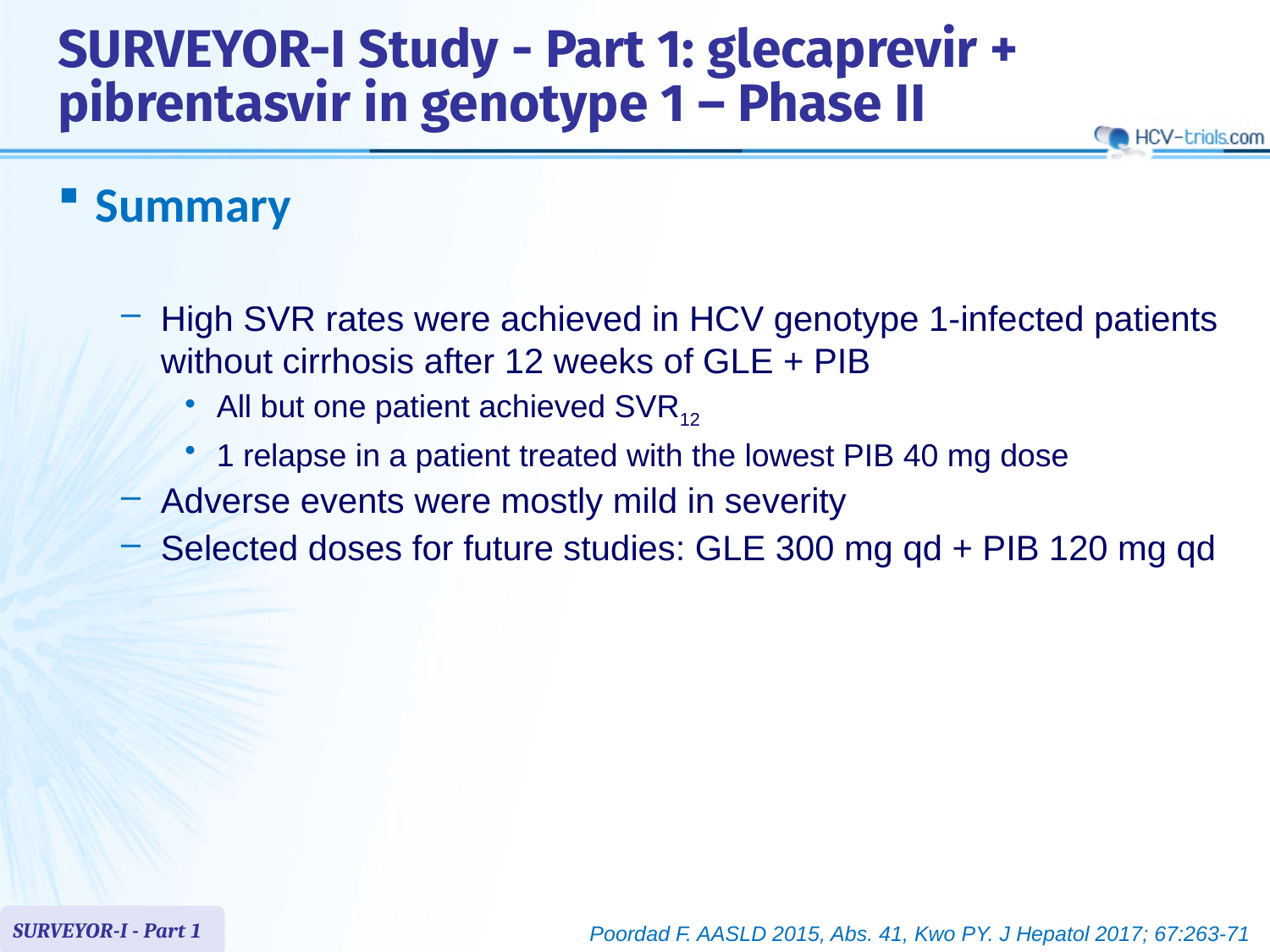

# SURVEYOR-I Study - Part 1: glecaprevir + pibrentasvir in genotype 1 – Phase II
Summary
High SVR rates were achieved in HCV genotype 1-infected patients without cirrhosis after 12 weeks of GLE + PIB
All but one patient achieved SVR12
1 relapse in a patient treated with the lowest PIB 40 mg dose
Adverse events were mostly mild in severity
Selected doses for future studies: GLE 300 mg qd + PIB 120 mg qd

SURVEYOR-I - Part 1
Poordad F. AASLD 2015, Abs. 41, Kwo PY. J Hepatol 2017; 67:263-71